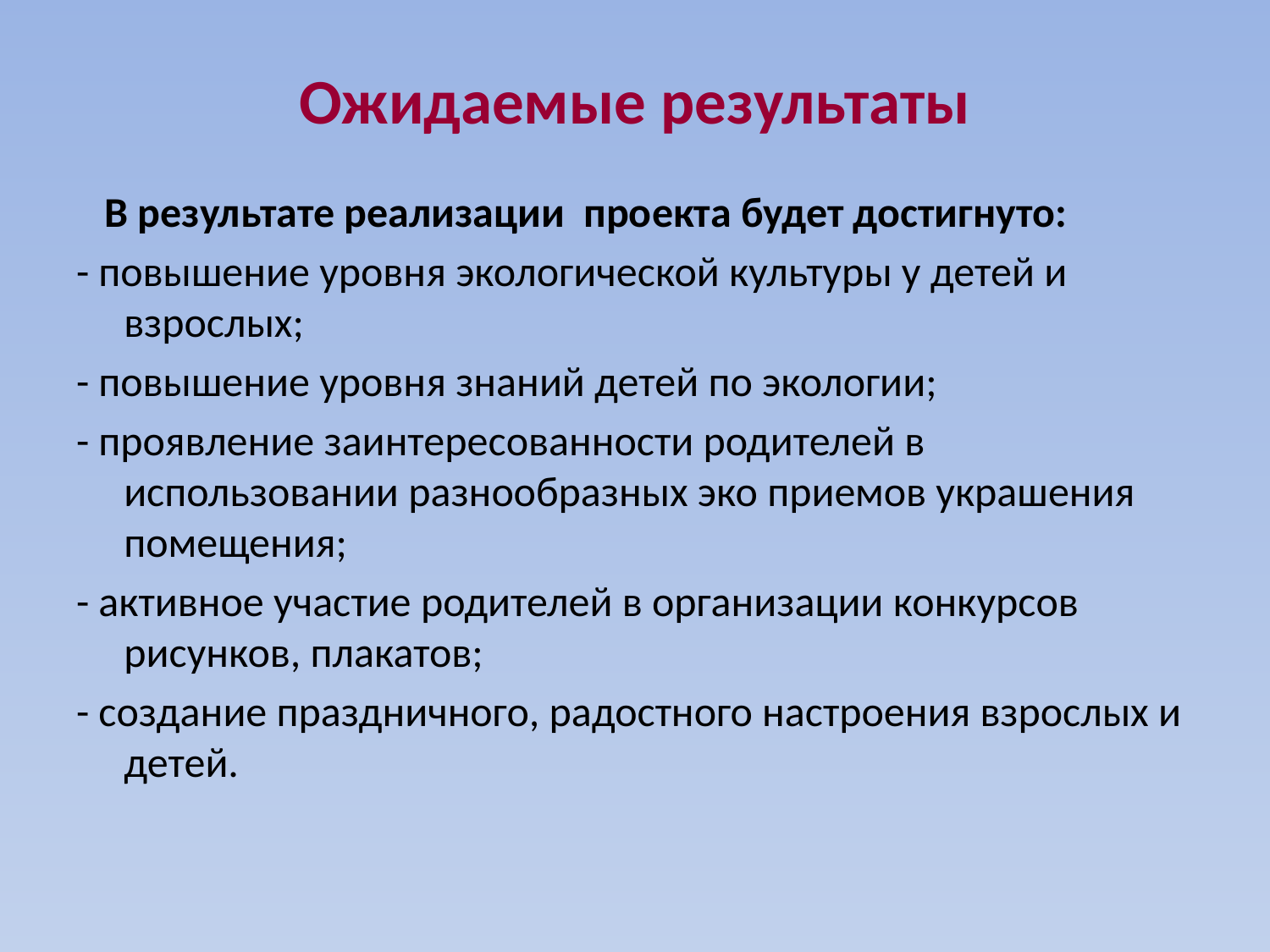

# Ожидаемые результаты
   В результате реализации  проекта будет достигнуто:
- повышение уровня экологической культуры у детей и взрослых;
- повышение уровня знаний детей по экологии;
- проявление заинтересованности родителей в использовании разнообразных эко приемов украшения помещения;
- активное участие родителей в организации конкурсов рисунков, плакатов;
- создание праздничного, радостного настроения взрослых и детей.